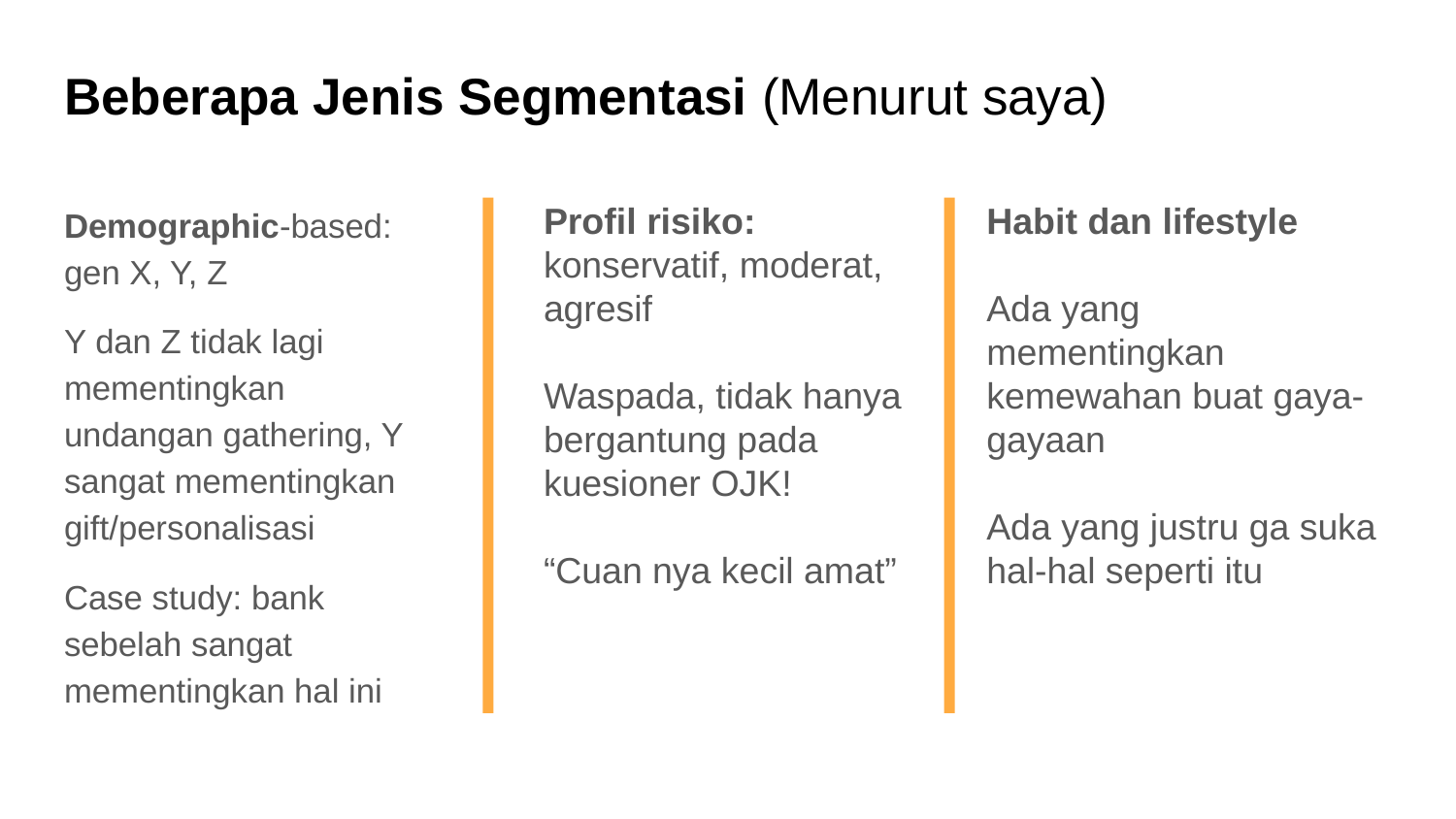

# Beberapa Jenis Segmentasi (Menurut saya)
Demographic-based: gen X, Y, Z
Y dan Z tidak lagi mementingkan undangan gathering, Y sangat mementingkan gift/personalisasi
Case study: bank sebelah sangat mementingkan hal ini

Profil risiko: konservatif, moderat, agresif

Waspada, tidak hanya bergantung pada kuesioner OJK!

“Cuan nya kecil amat”
Habit dan lifestyle

Ada yang mementingkan kemewahan buat gaya-gayaan

Ada yang justru ga suka hal-hal seperti itu